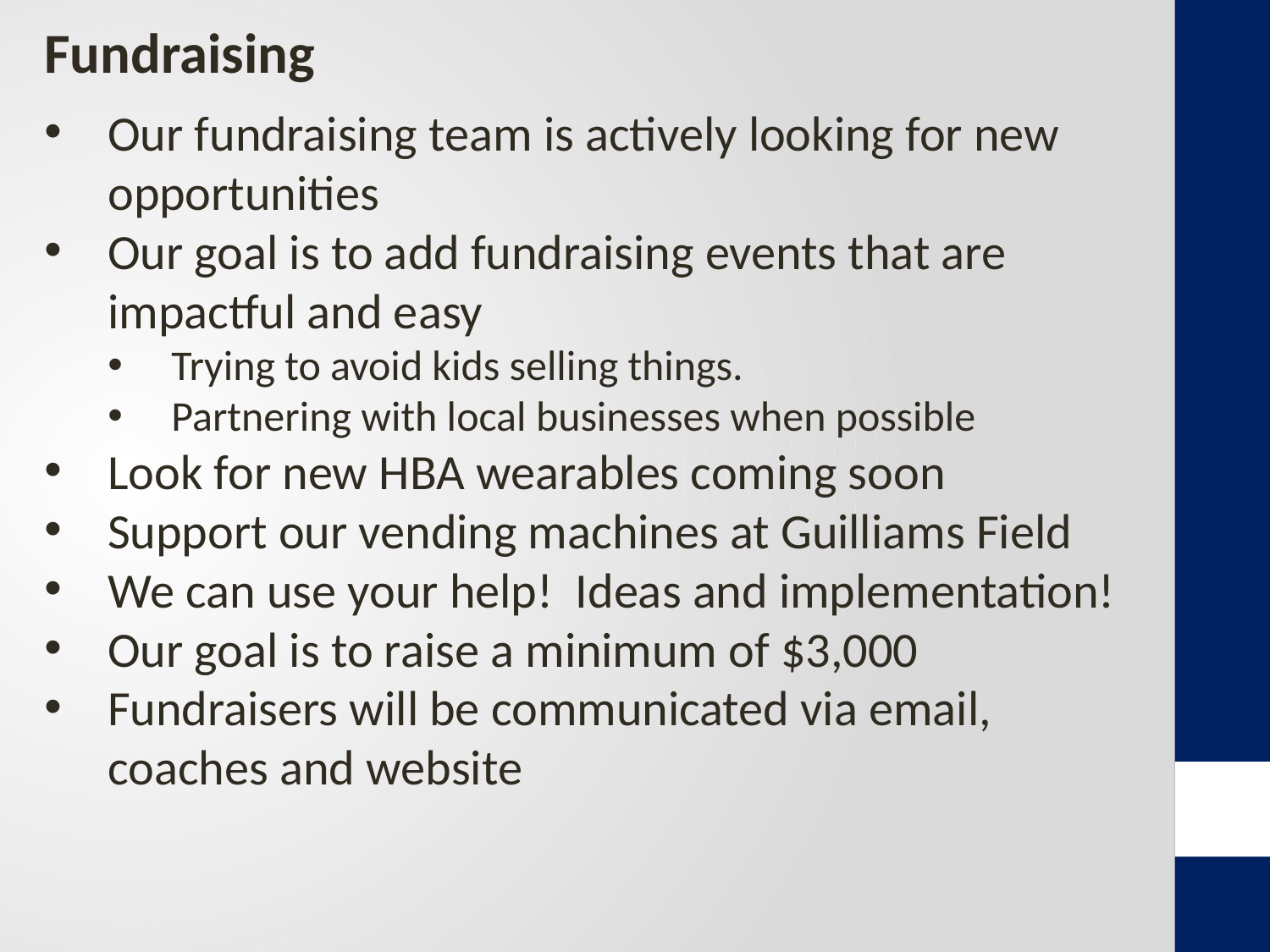

Fundraising
Our fundraising team is actively looking for new opportunities
Our goal is to add fundraising events that are impactful and easy
Trying to avoid kids selling things.
Partnering with local businesses when possible
Look for new HBA wearables coming soon
Support our vending machines at Guilliams Field
We can use your help!  Ideas and implementation!
Our goal is to raise a minimum of $3,000
Fundraisers will be communicated via email, coaches and website